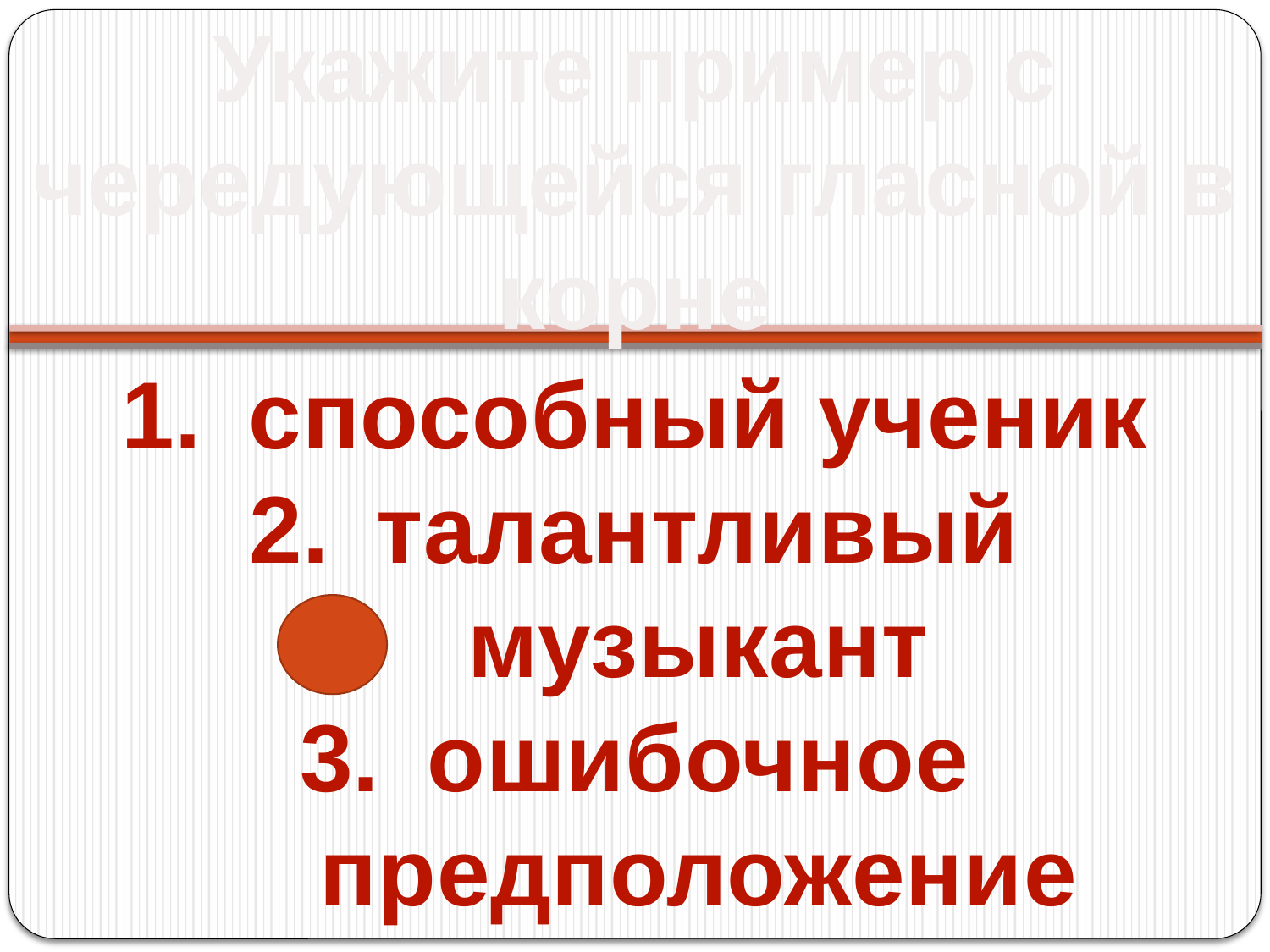

Укажите пример с чередующейся гласной в корне
#
способный ученик
талантливый музыкант
ошибочное предположение